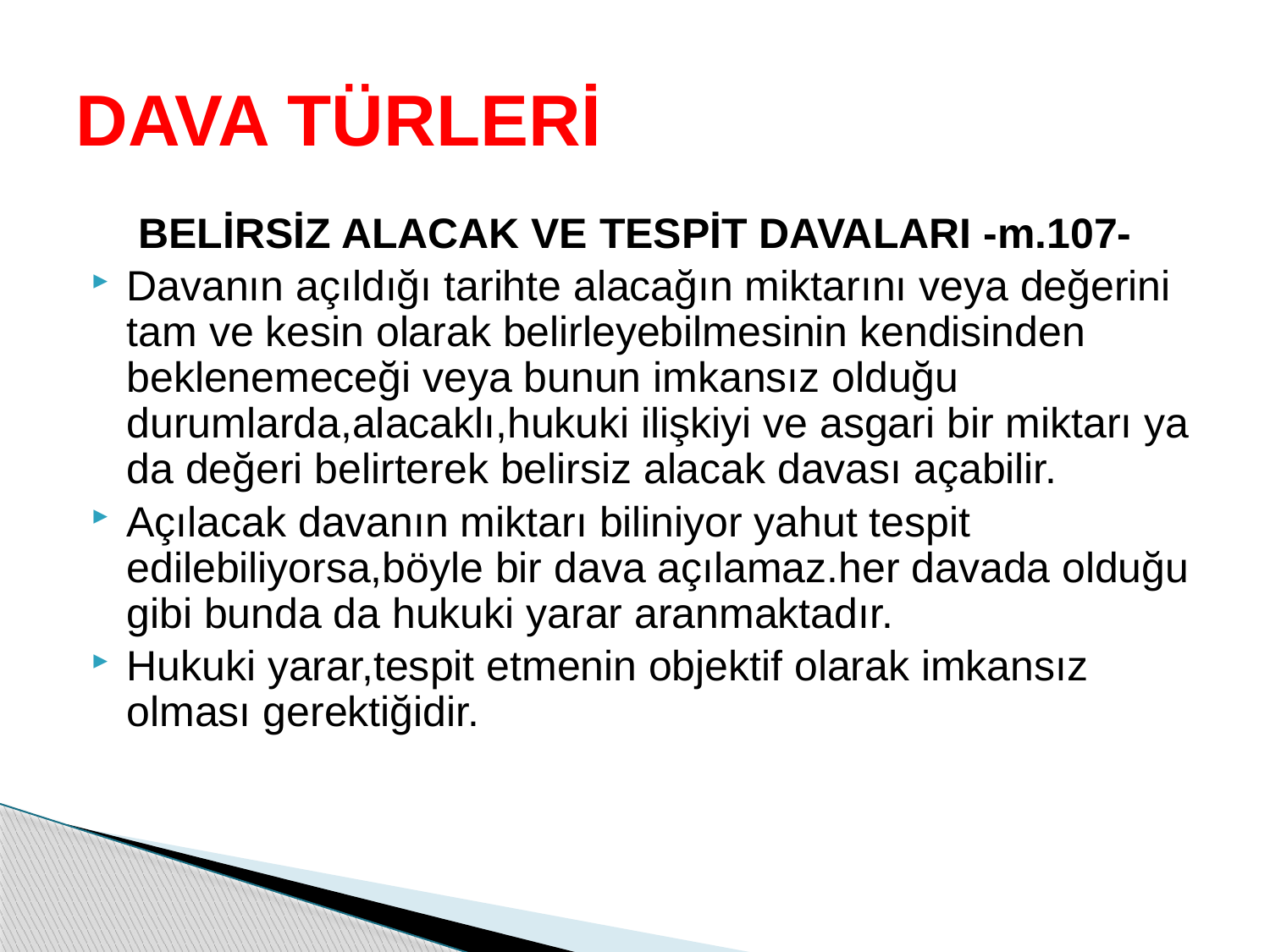

# DAVA TÜRLERİ
    BELİRSİZ ALACAK VE TESPİT DAVALARI -m.107-
Davanın açıldığı tarihte alacağın miktarını veya değerini tam ve kesin olarak belirleyebilmesinin kendisinden beklenemeceği veya bunun imkansız olduğu durumlarda,alacaklı,hukuki ilişkiyi ve asgari bir miktarı ya da değeri belirterek belirsiz alacak davası açabilir.
Açılacak davanın miktarı biliniyor yahut tespit edilebiliyorsa,böyle bir dava açılamaz.her davada olduğu gibi bunda da hukuki yarar aranmaktadır.
Hukuki yarar,tespit etmenin objektif olarak imkansız olması gerektiğidir.